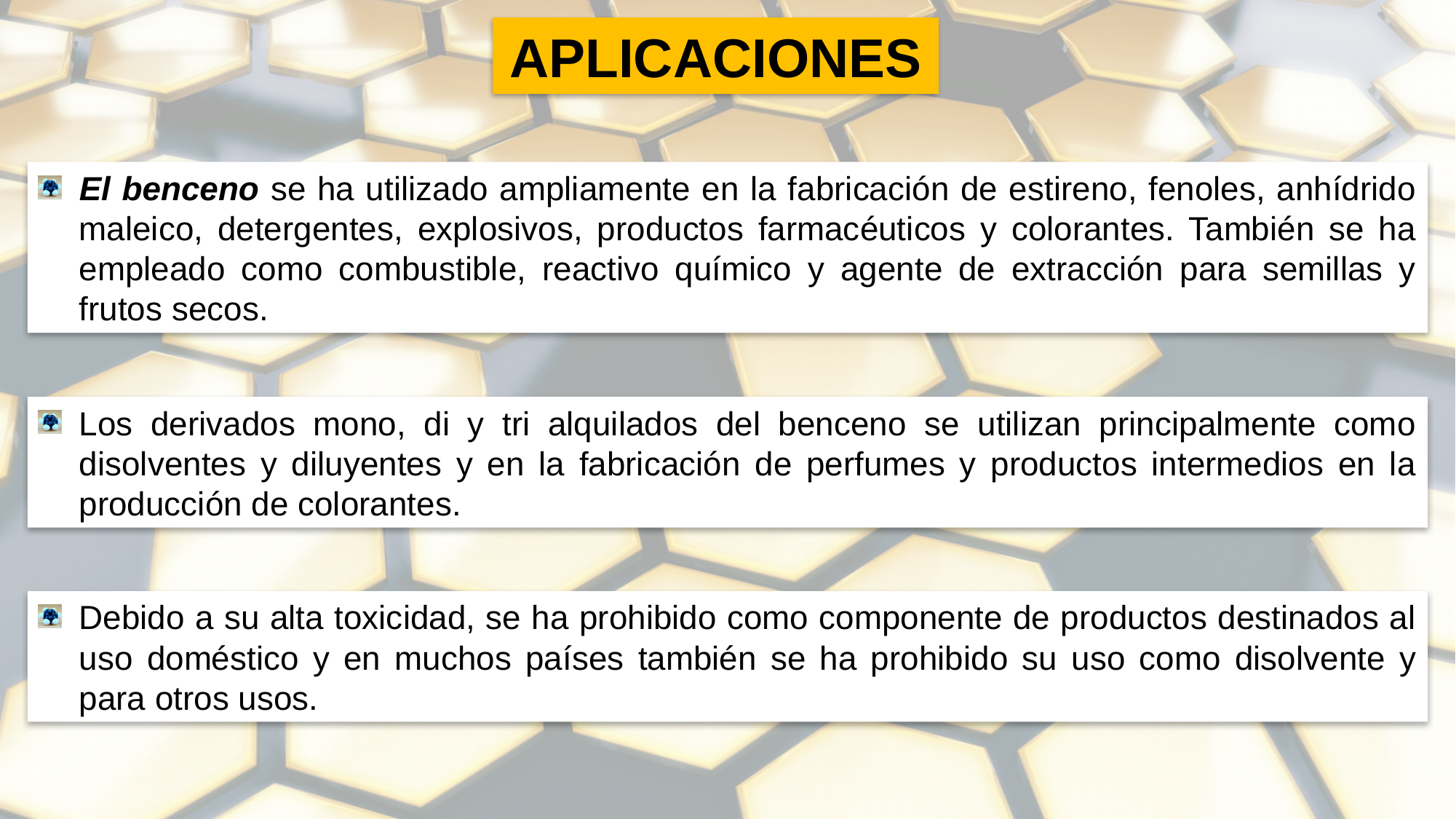

APLICACIONES
El benceno se ha utilizado ampliamente en la fabricación de estireno, fenoles, anhídrido maleico, detergentes, explosivos, productos farmacéuticos y colorantes. También se ha empleado como combustible, reactivo químico y agente de extracción para semillas y frutos secos.
Los derivados mono, di y tri alquilados del benceno se utilizan principalmente como disolventes y diluyentes y en la fabricación de perfumes y productos intermedios en la producción de colorantes.
Debido a su alta toxicidad, se ha prohibido como componente de productos destinados al uso doméstico y en muchos países también se ha prohibido su uso como disolvente y para otros usos.